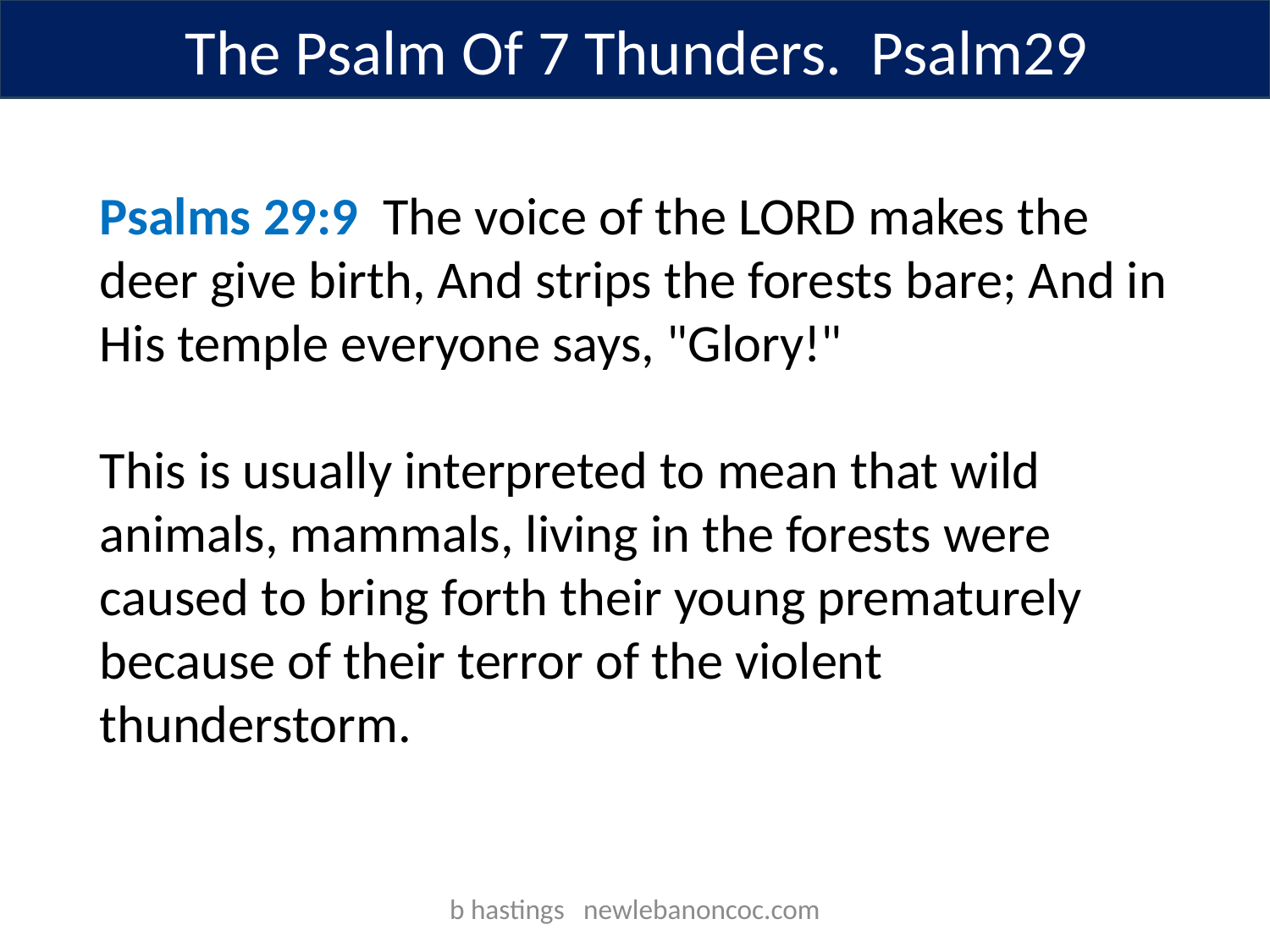

The Psalm Of 7 Thunders.  Psalm29
Psalms 29:9  The voice of the LORD makes the deer give birth, And strips the forests bare; And in His temple everyone says, "Glory!"

This is usually interpreted to mean that wild animals, mammals, living in the forests were caused to bring forth their young prematurely because of their terror of the violent thunderstorm.
b hastings   newlebanoncoc.com